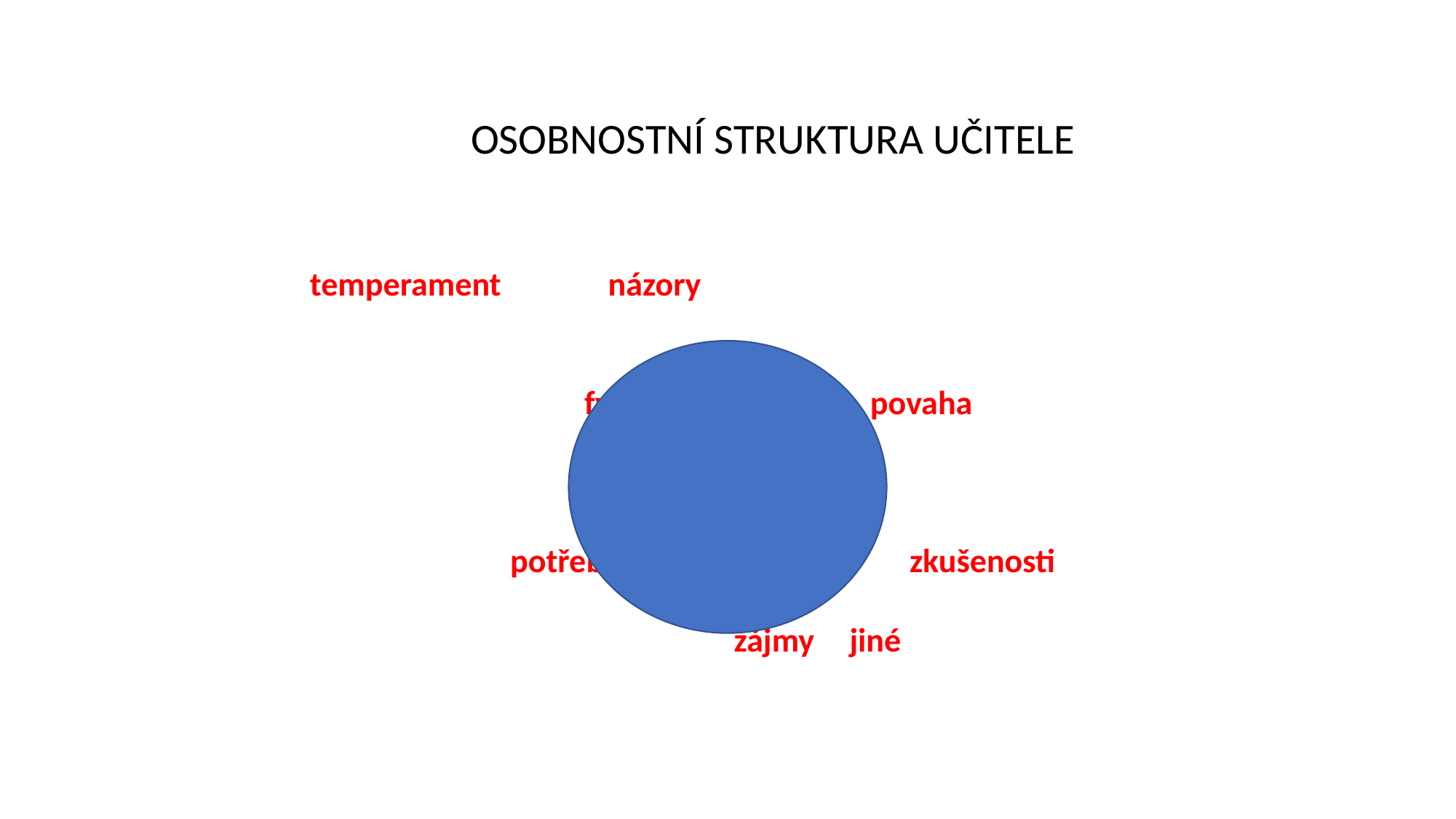

# OSOBNOSTNÍ STRUKTURA UČITELE

		    temperament              názory

        fyziologie	           			      povaha

                  potřeby                                      zkušenosti

                     zájmy		jiné